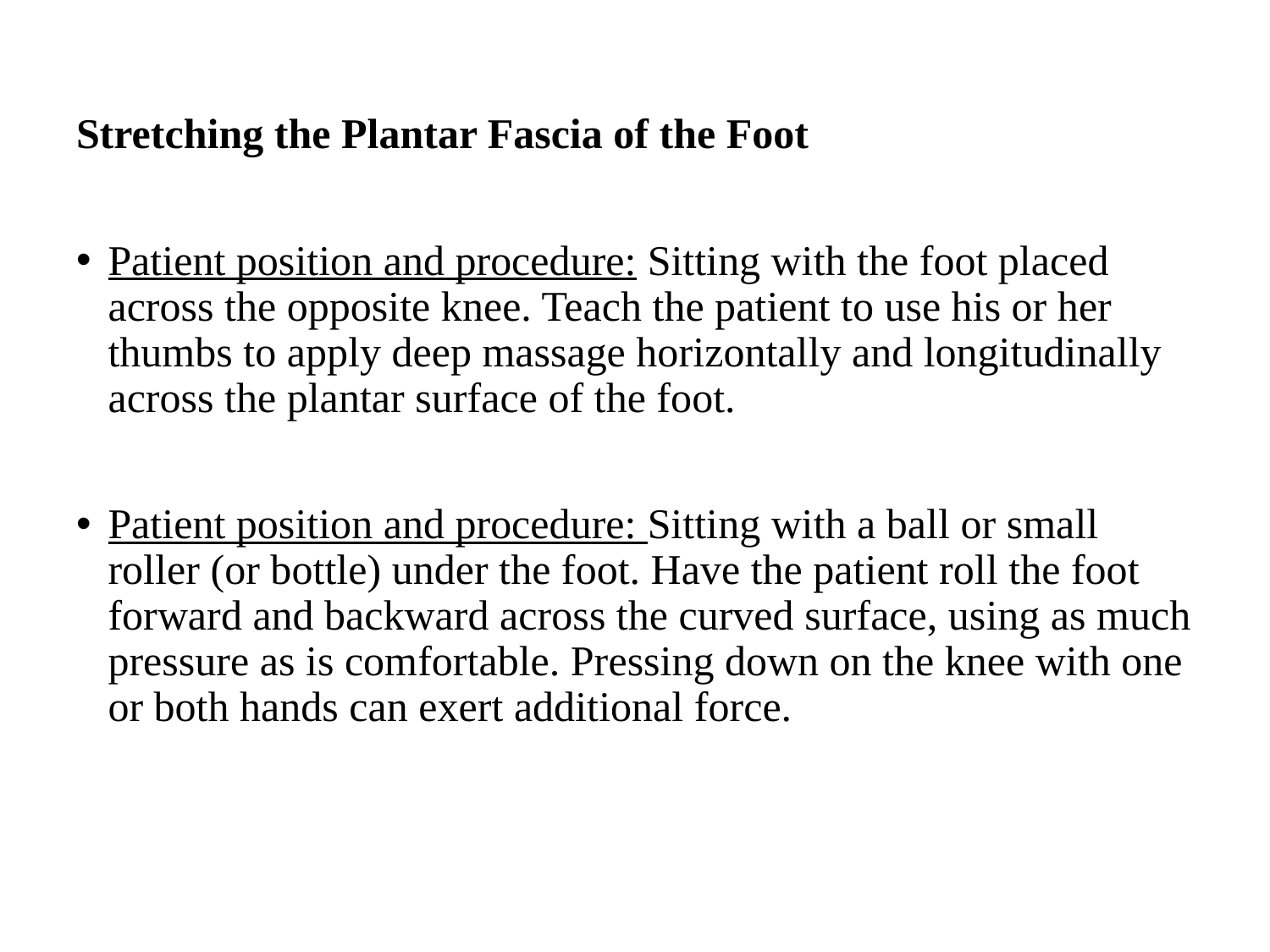

Stretching the Plantar Fascia of the Foot

Patient position and procedure: Sitting with the foot placed across the opposite knee. Teach the patient to use his or her thumbs to apply deep massage horizontally and longitudinally across the plantar surface of the foot.

Patient position and procedure: Sitting with a ball or small roller (or bottle) under the foot. Have the patient roll the foot forward and backward across the curved surface, using as much pressure as is comfortable. Pressing down on the knee with one or both hands can exert additional force.